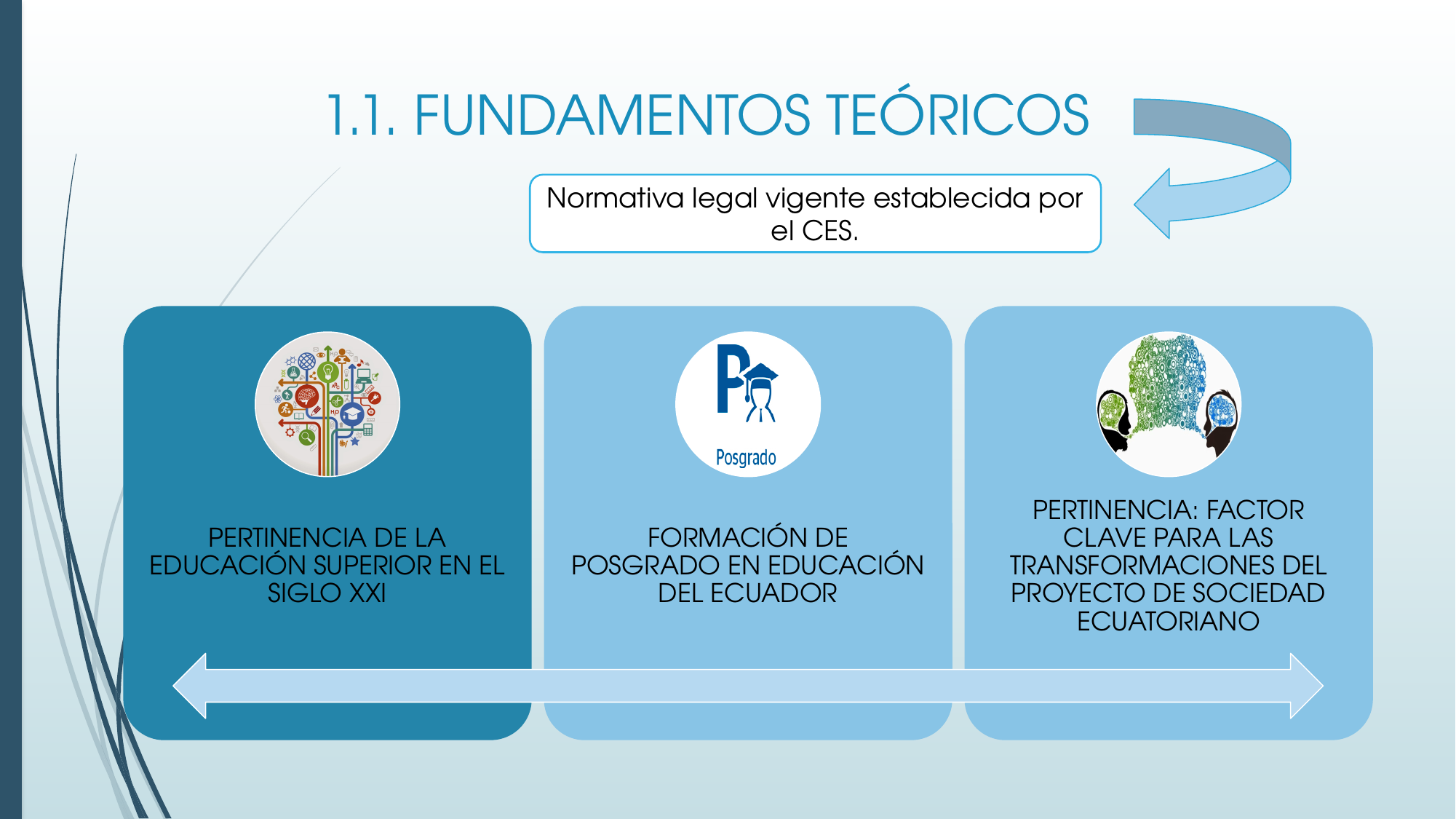

# 1.1. FUNDAMENTOS TEÓRICOS

Normativa legal vigente establecida por el CES.
PERTINENCIA DE LA EDUCACIÓN SUPERIOR EN EL SIGLO XXI
FORMACIÓN DE POSGRADO EN EDUCACIÓN DEL ECUADOR
PERTINENCIA: FACTOR CLAVE PARA LAS TRANSFORMACIONES DEL PROYECTO DE SOCIEDAD ECUATORIANO